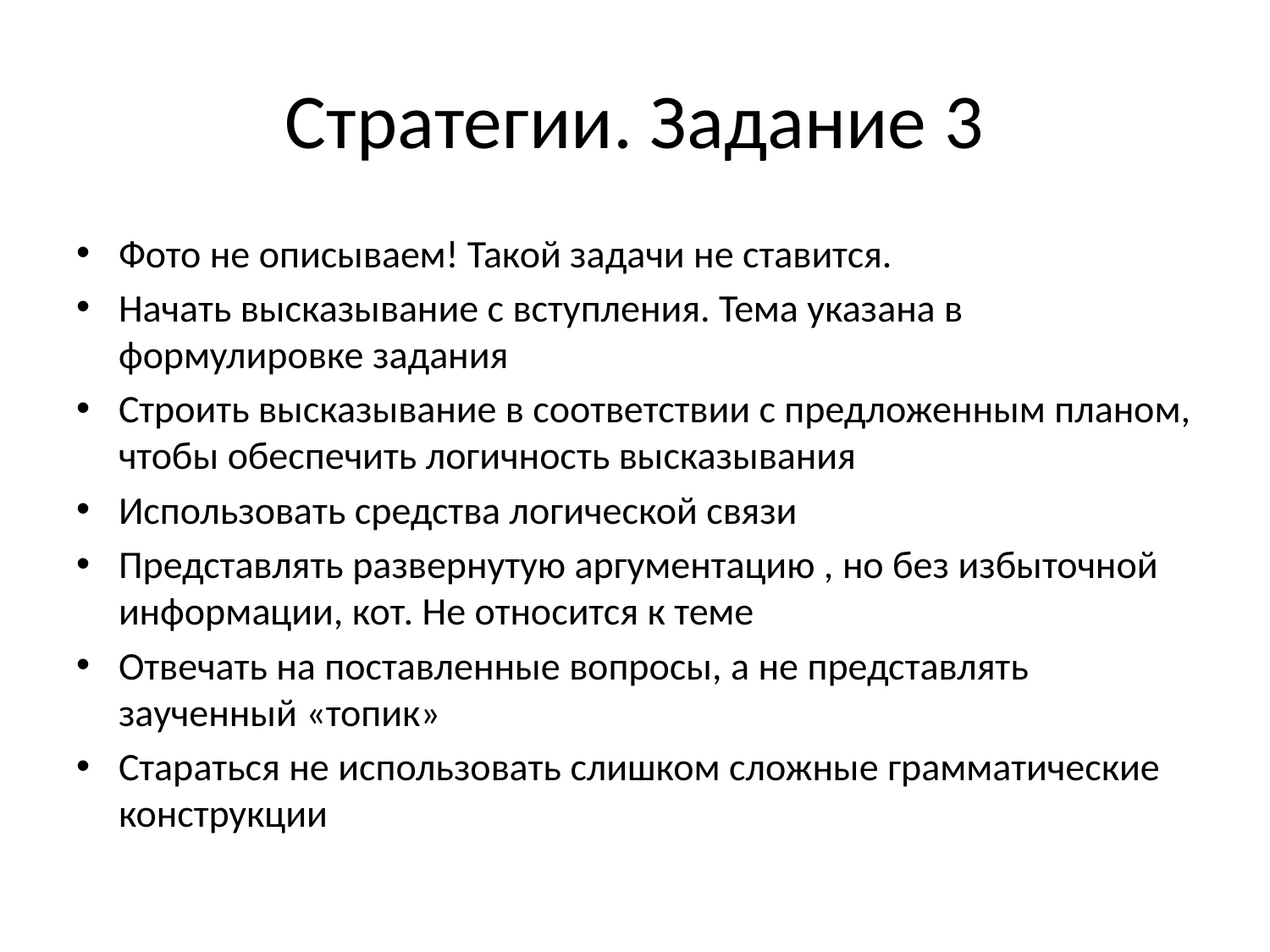

# Стратегии. Задание 3
Фото не описываем! Такой задачи не ставится.
Начать высказывание с вступления. Тема указана в формулировке задания
Строить высказывание в соответствии с предложенным планом, чтобы обеспечить логичность высказывания
Использовать средства логической связи
Представлять развернутую аргументацию , но без избыточной информации, кот. Не относится к теме
Отвечать на поставленные вопросы, а не представлять заученный «топик»
Стараться не использовать слишком сложные грамматические конструкции